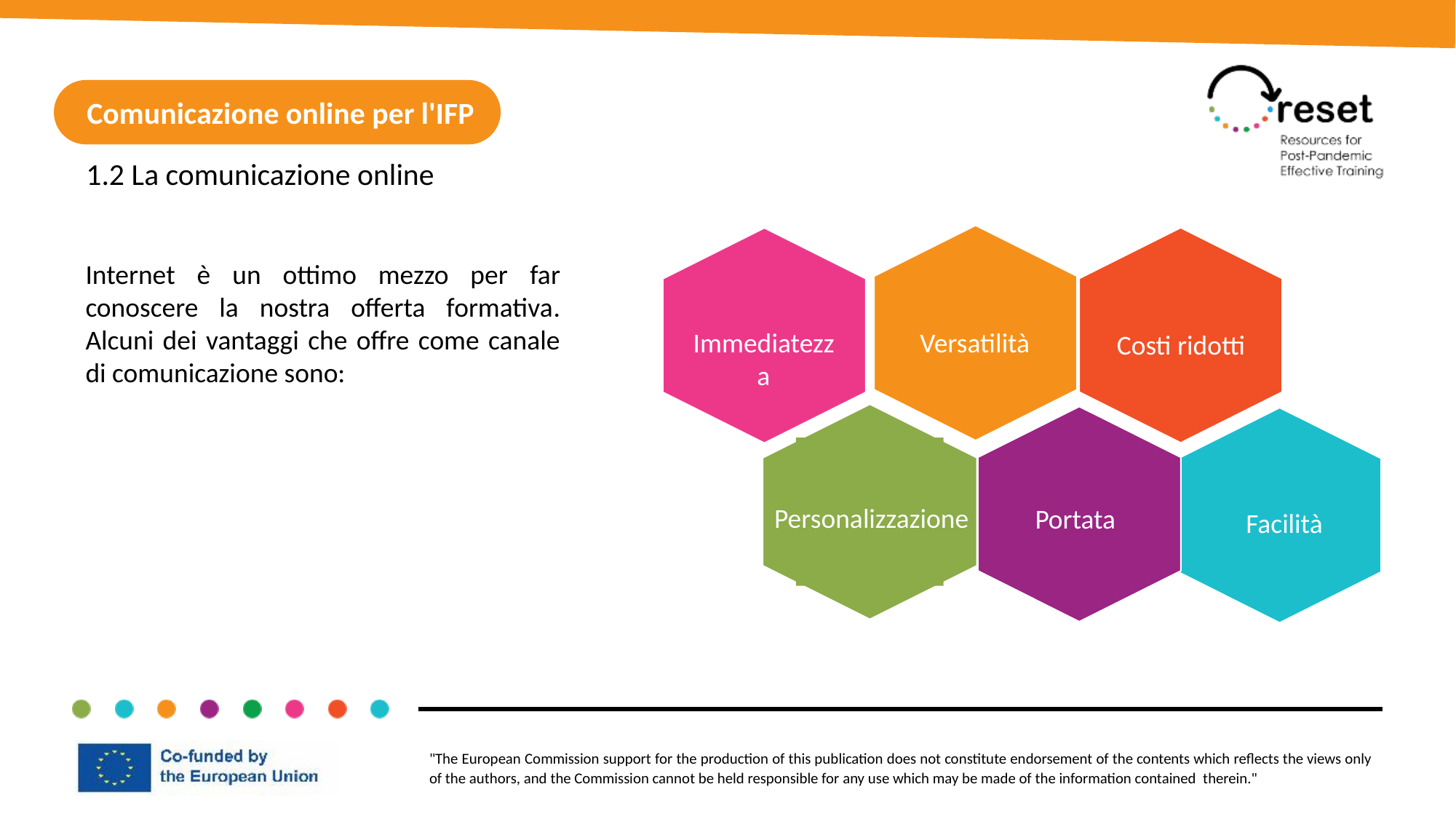

Comunicazione online per l'IFP
1.2 La comunicazione online

Internet è un ottimo mezzo per far conoscere la nostra offerta formativa. Alcuni dei vantaggi che offre come canale di comunicazione sono:
Immediatezza
Versatilità
Costi ridotti

Personalizzazione
Portata
Facilità